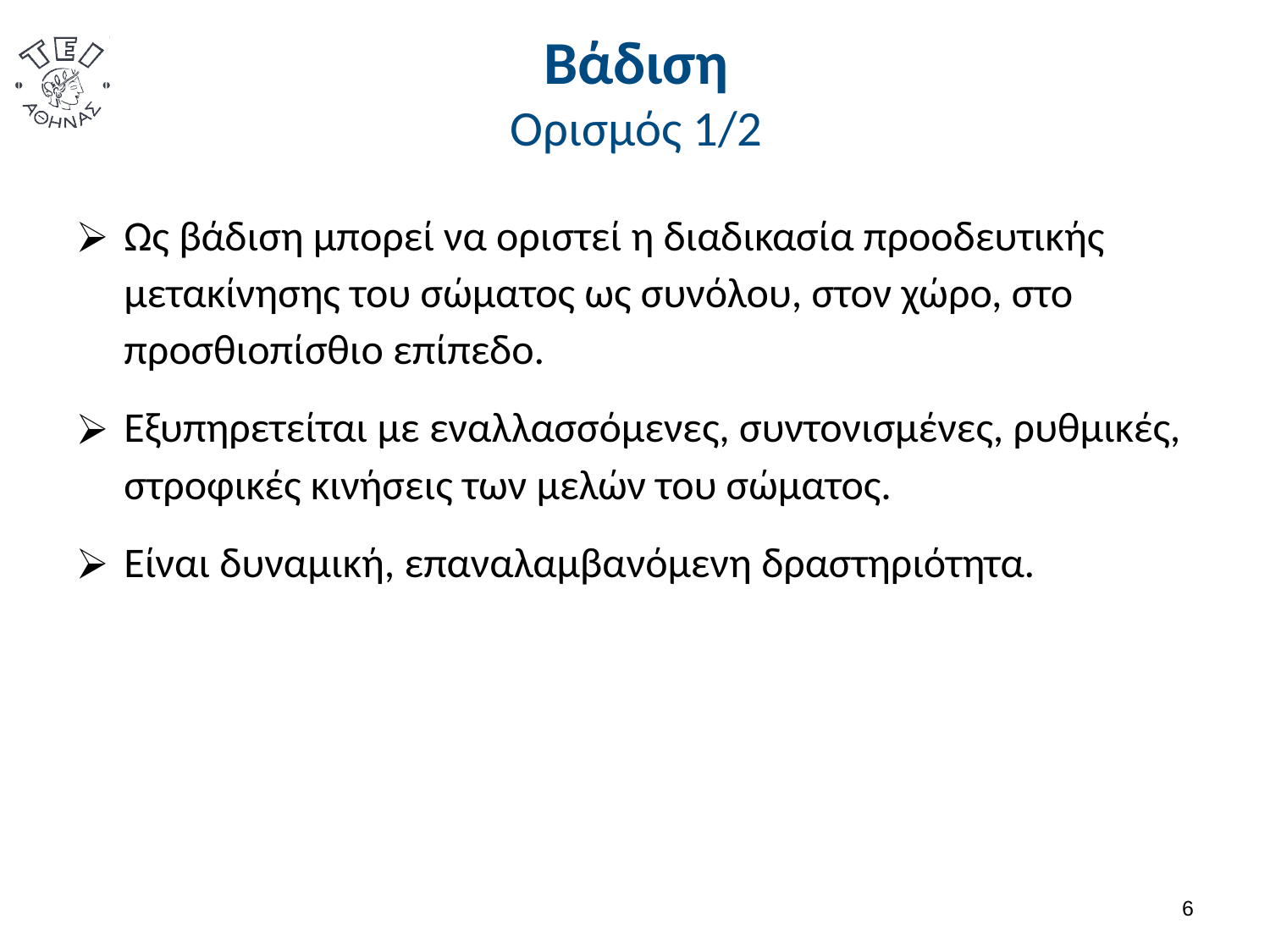

# Βάδιση Ορισμός 1/2
Ως βάδιση μπορεί να οριστεί η διαδικασία προοδευτικής μετακίνησης του σώματος ως συνόλου, στον χώρο, στο προσθιοπίσθιο επίπεδο.
Εξυπηρετείται με εναλλασσόμενες, συντονισμένες, ρυθμικές, στροφικές κινήσεις των μελών του σώματος.
Είναι δυναμική, επαναλαμβανόμενη δραστηριότητα.
6